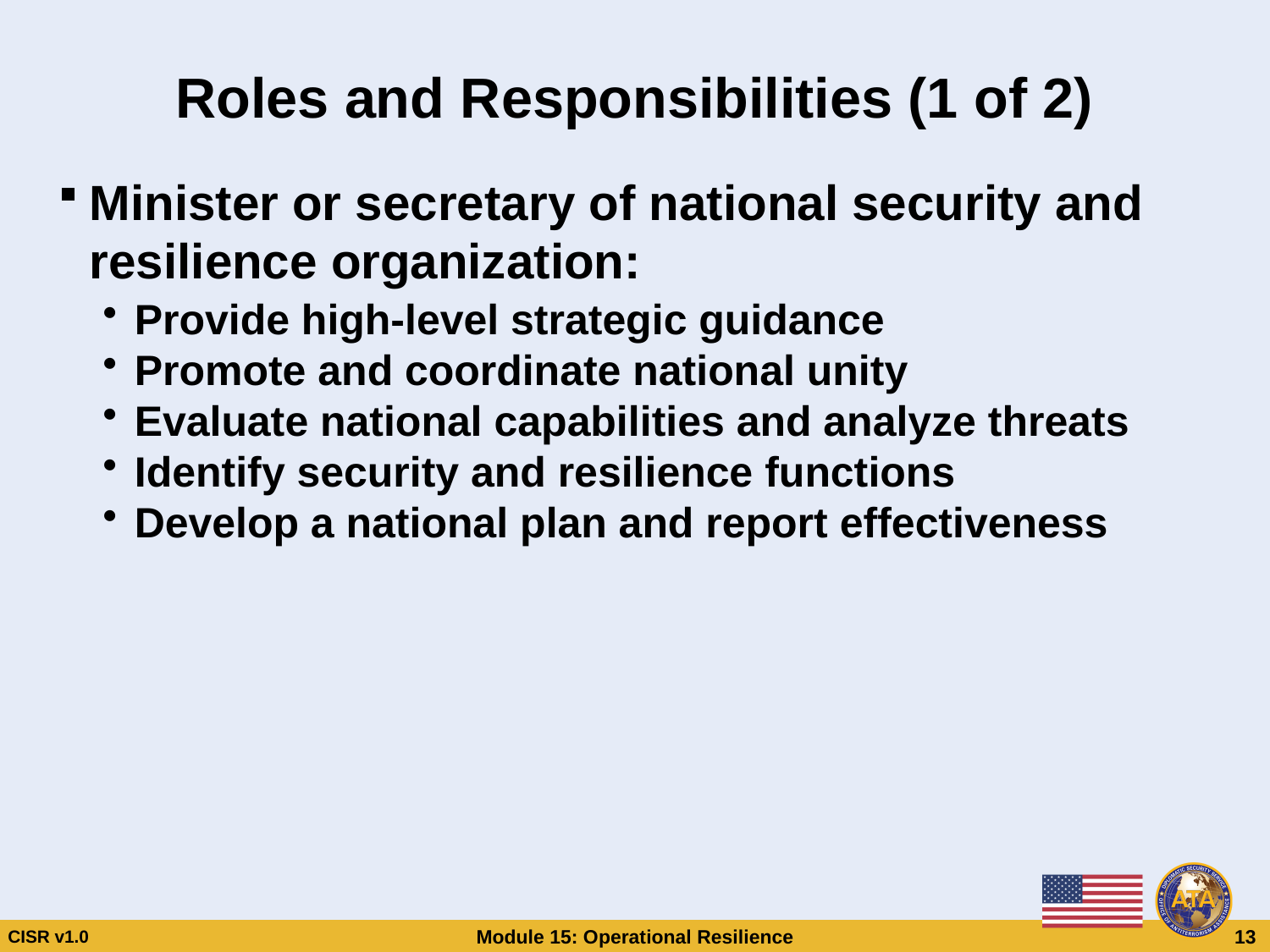

# Roles and Responsibilities (1 of 2)
Minister or secretary of national security and resilience organization:
Provide high-level strategic guidance
Promote and coordinate national unity
Evaluate national capabilities and analyze threats
Identify security and resilience functions
Develop a national plan and report effectiveness
Roles and Responsibilities (1 of 2)
Minister or secretary of national security and resilience organization:
Provide high-level strategic guidance
Promote and coordinate national unity
Evaluate national capabilities and analyze threats
Identify security and resilience functions
Develop a national plan and report effectiveness
CISR v1.0
Module 15: Operational Resilience
 13